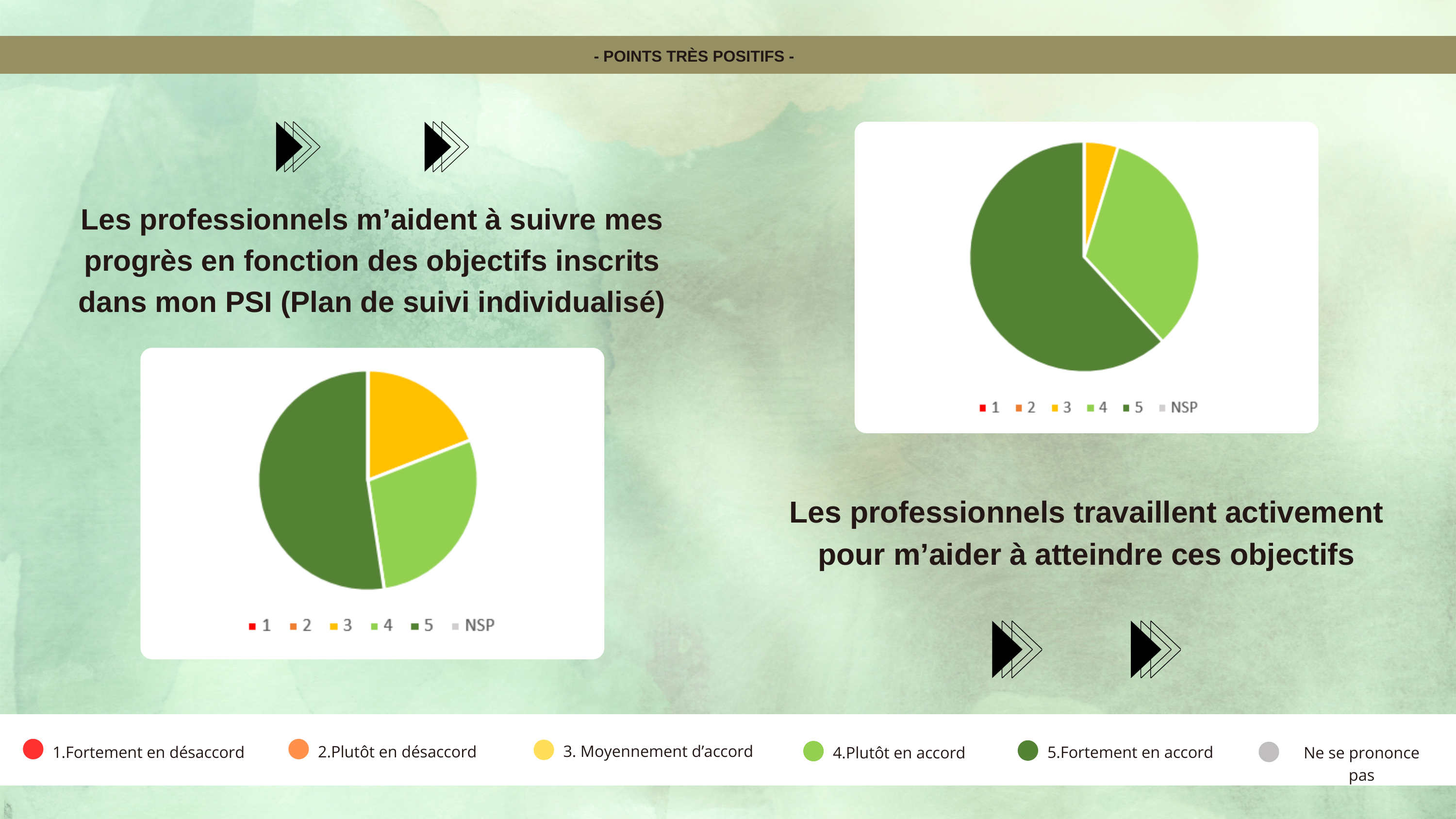

- POINTS TRÈS POSITIFS -

Les professionnels m’aident à suivre mes progrès en fonction des objectifs inscrits dans mon PSI (Plan de suivi individualisé)

Les professionnels travaillent activement pour m’aider à atteindre ces objectifs

3. Moyennement d’accord
2.Plutôt en désaccord

1.Fortement en désaccord
5.Fortement en accord

4.Plutôt en accord
Ne se prononce pas